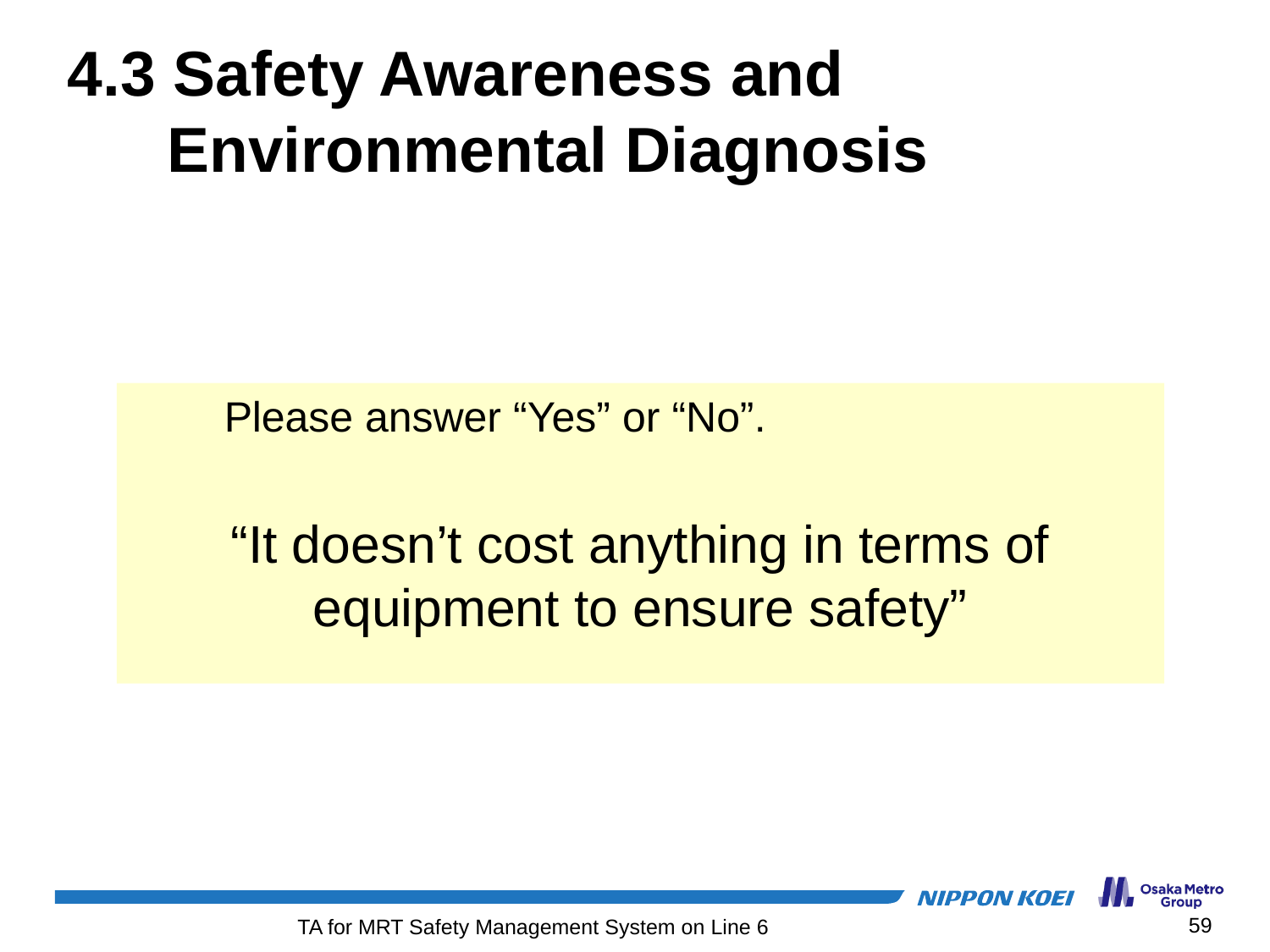

4.3 Safety Awareness and Environmental Diagnosis
　　Please answer “Yes” or “No”.

“It doesn’t cost anything in terms of equipment to ensure safety”
59
TA for MRT Safety Management System on Line 6